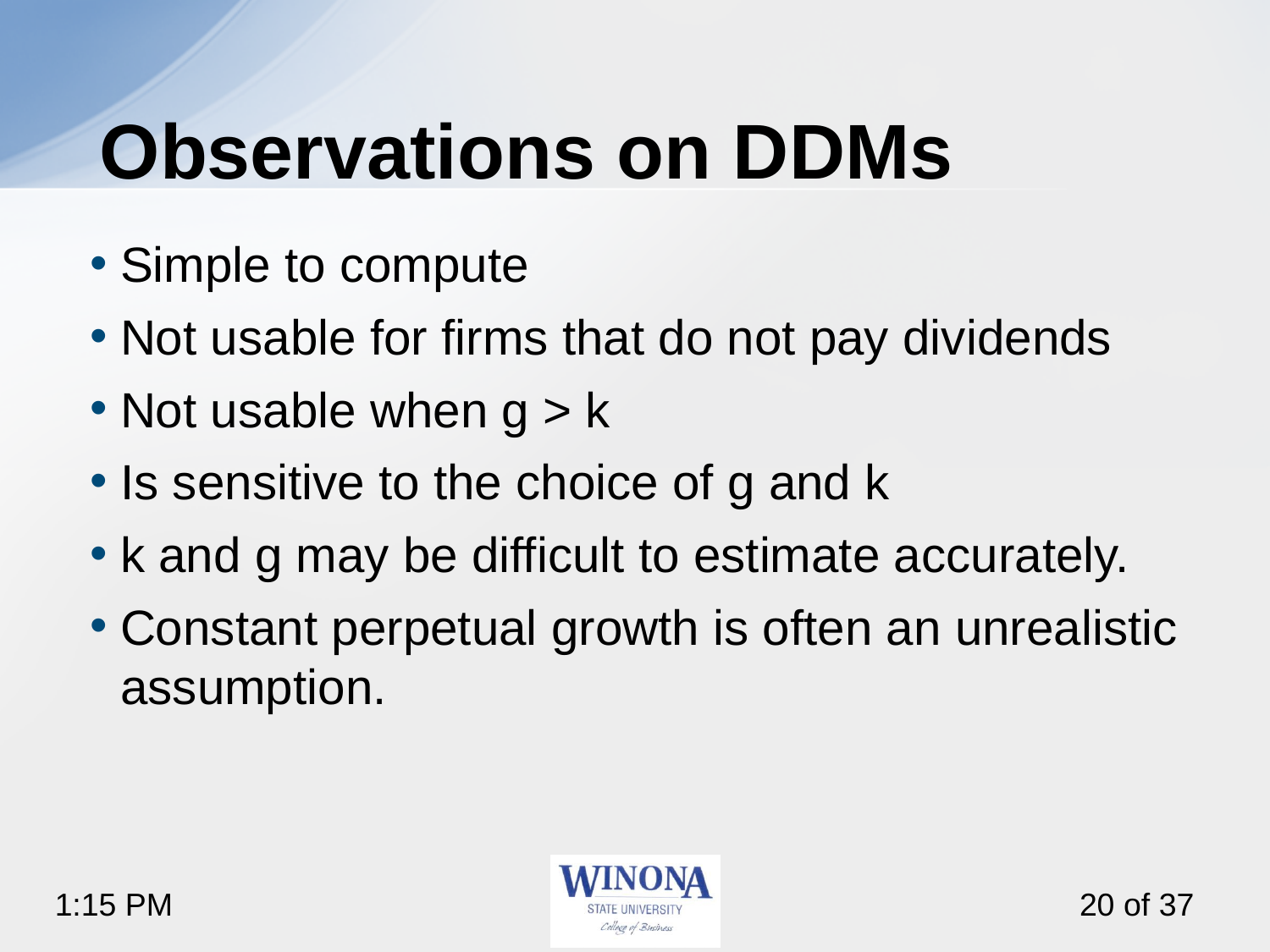

# Observations on DDMs
Simple to compute
Not usable for firms that do not pay dividends
Not usable when g > k
Is sensitive to the choice of g and k
k and g may be difficult to estimate accurately.
Constant perpetual growth is often an unrealistic assumption.